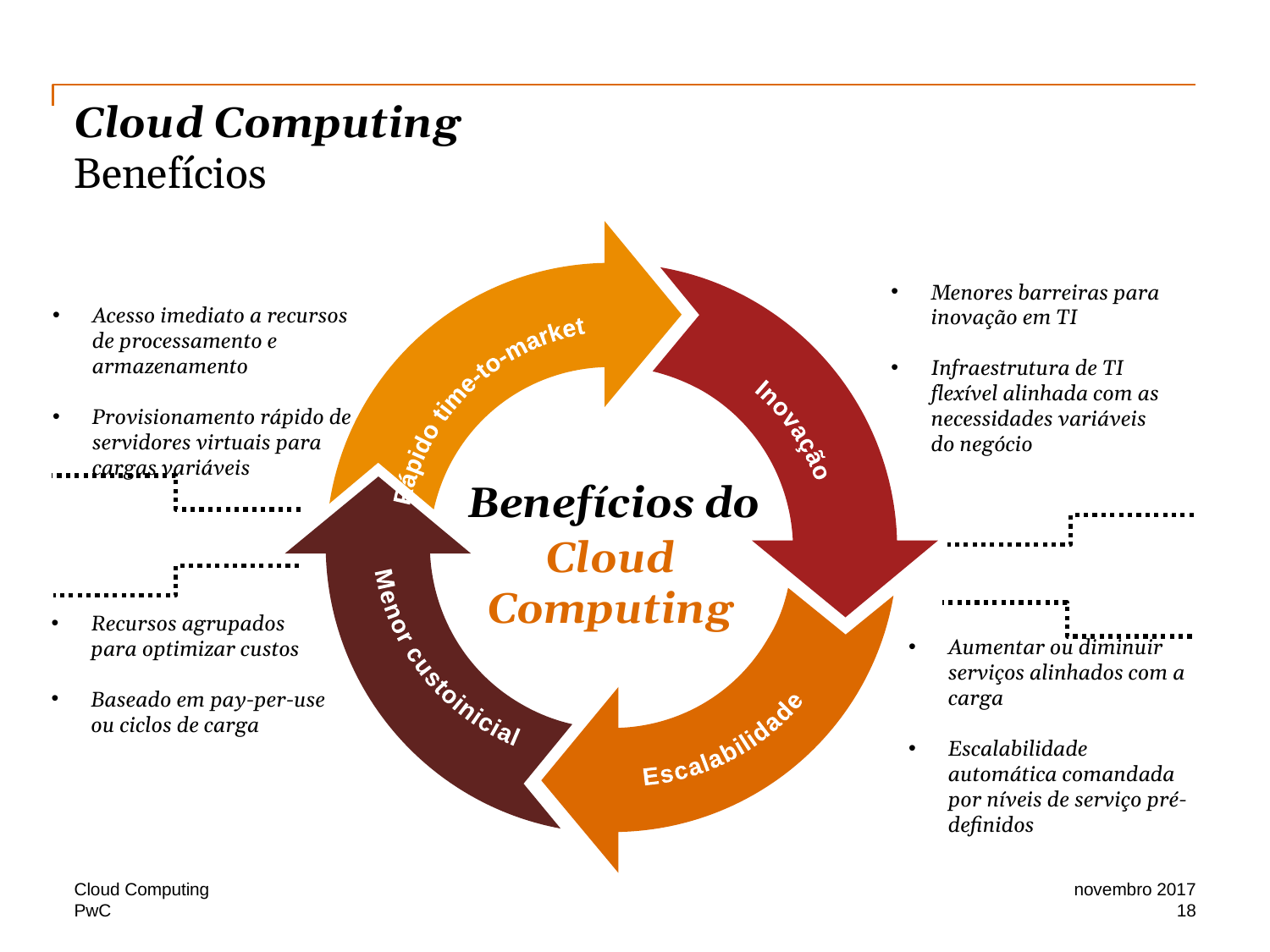

# Cloud Computing Benefícios

Menores barreiras para inovação em TI

Infraestrutura de TI flexível alinhada com as necessidades variáveis do negócio
Acesso imediato a recursos de processamento e armazenamento

Provisionamento rápido de servidores virtuais para cargas variáveis
Menor custo
inicial
Rápido
time-to-market
Inovação
Escalabilidade
Benefícios do
Cloud
Computing
Recursos agrupados para optimizar custos

Baseado em pay-per-use ou ciclos de carga
Aumentar ou diminuir serviços alinhados com a  carga

Escalabilidade automática comandada por níveis de serviço pré-definidos
Cloud Computing
novembro 2017
18